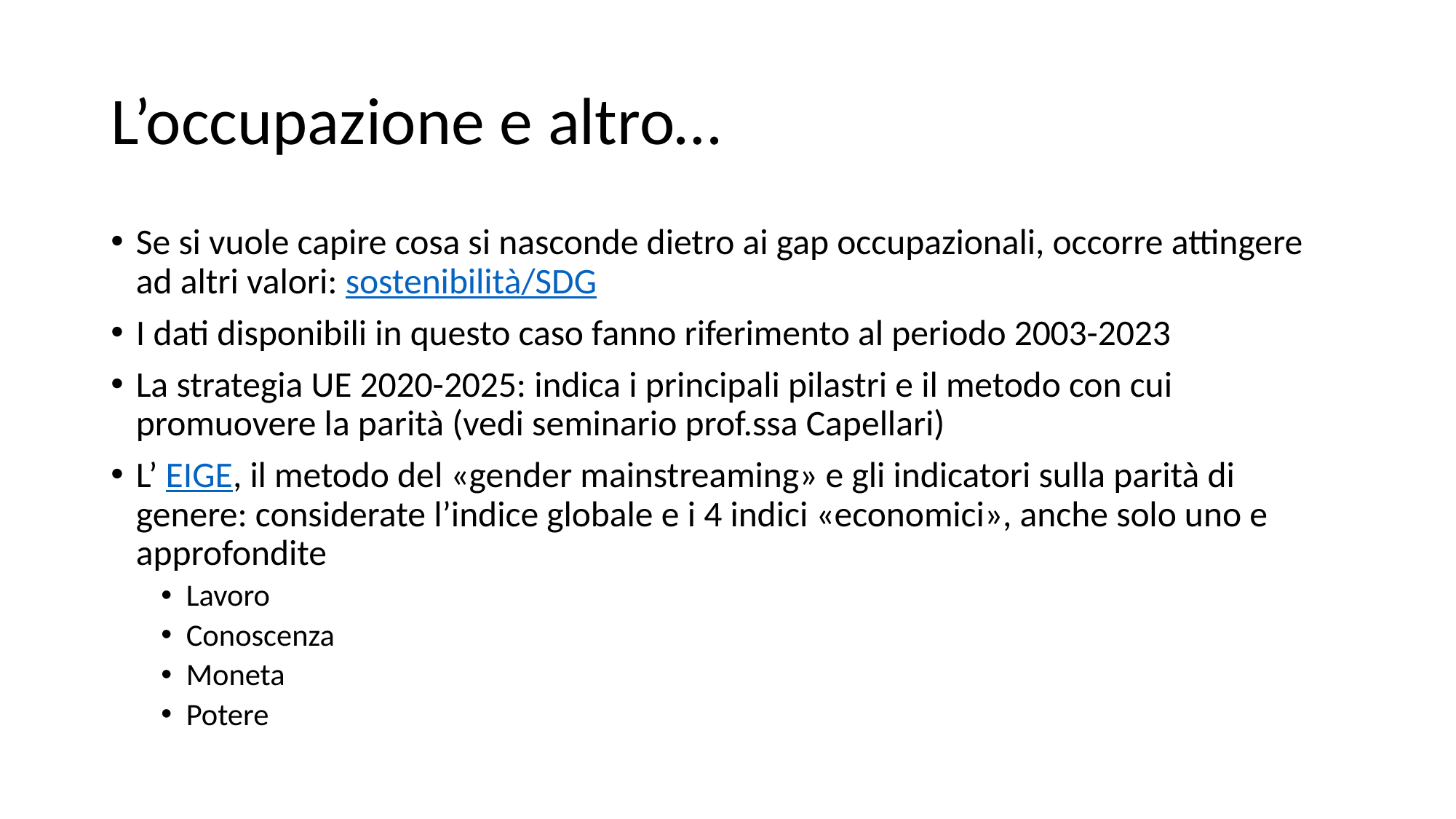

# L’occupazione e altro…
Se si vuole capire cosa si nasconde dietro ai gap occupazionali, occorre attingere ad altri valori: sostenibilità/SDG
I dati disponibili in questo caso fanno riferimento al periodo 2003-2023
La strategia UE 2020-2025: indica i principali pilastri e il metodo con cui promuovere la parità (vedi seminario prof.ssa Capellari)
L’ EIGE, il metodo del «gender mainstreaming» e gli indicatori sulla parità di genere: considerate l’indice globale e i 4 indici «economici», anche solo uno e approfondite
Lavoro
Conoscenza
Moneta
Potere